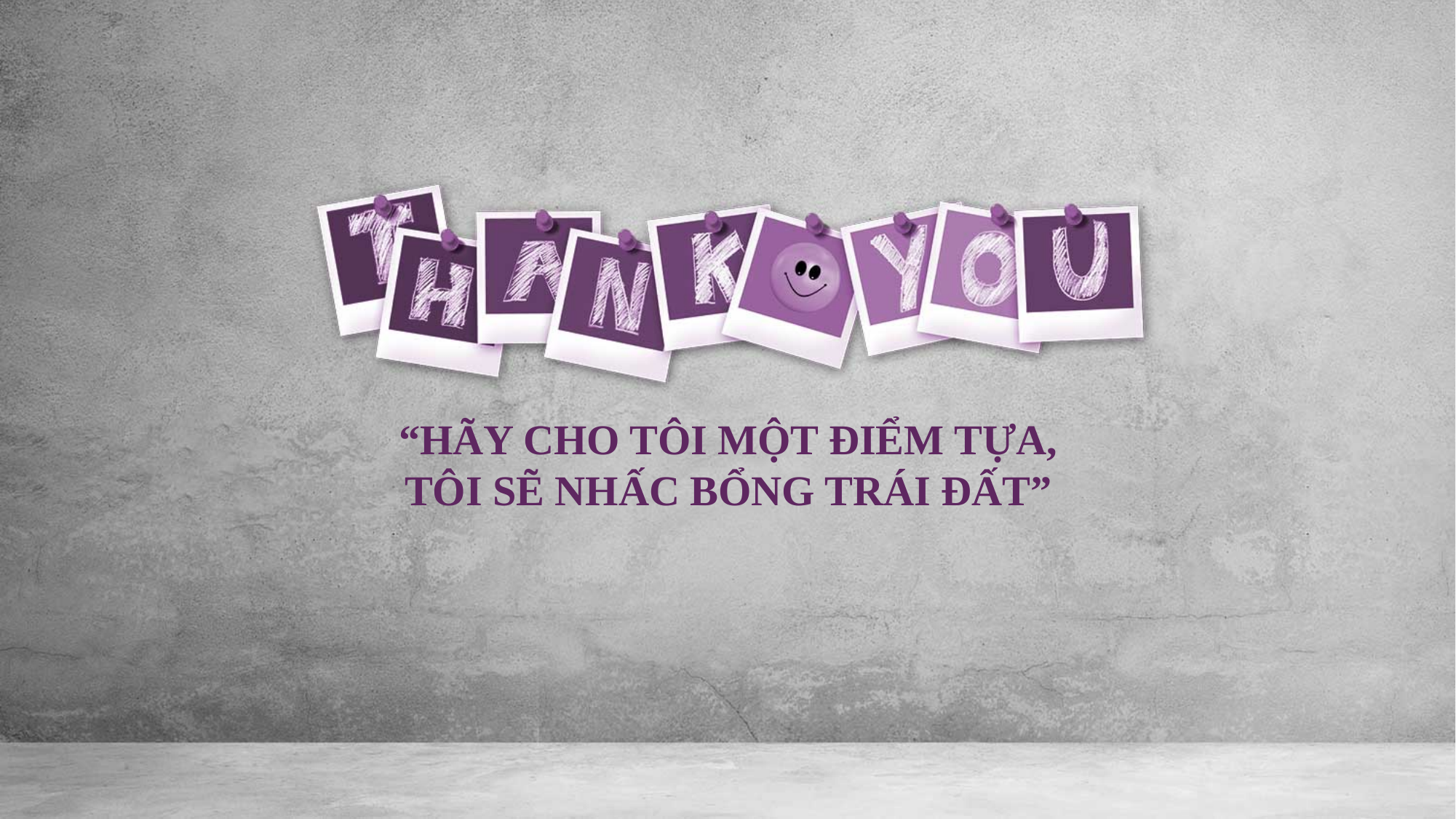

“HÃY CHO TÔI MỘT ĐIỂM TỰA,
TÔI SẼ NHẤC BỔNG TRÁI ĐẤT”